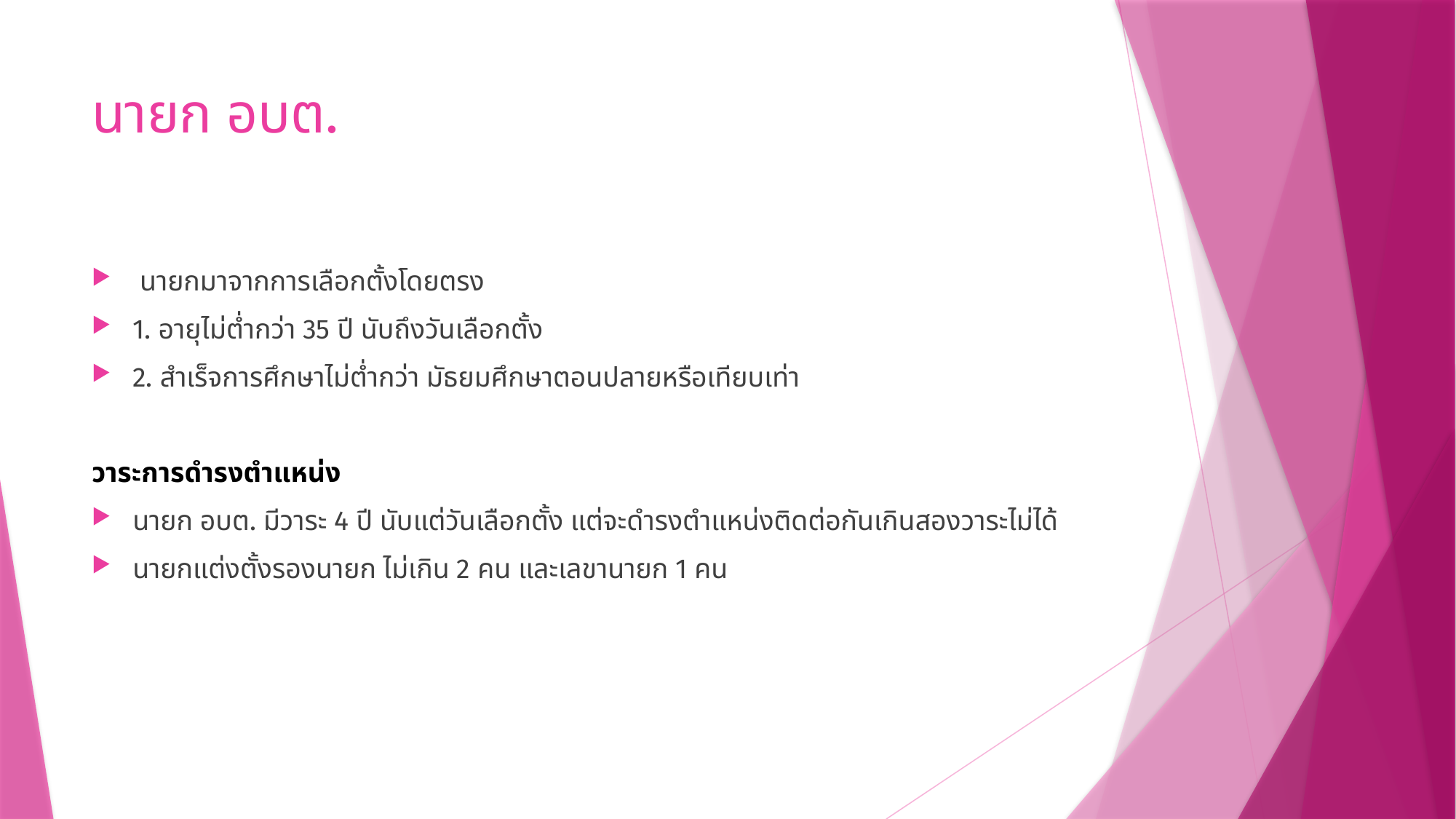

# นายก อบต.
 นายกมาจากการเลือกตั้งโดยตรง
1. อายุไม่ต่ำกว่า 35 ปี นับถึงวันเลือกตั้ง
2. สำเร็จการศึกษาไม่ต่ำกว่า มัธยมศึกษาตอนปลายหรือเทียบเท่า

วาระการดำรงตำแหน่ง
นายก อบต. มีวาระ 4 ปี นับแต่วันเลือกตั้ง แต่จะดำรงตำแหน่งติดต่อกันเกินสองวาระไม่ได้
นายกแต่งตั้งรองนายก ไม่เกิน 2 คน และเลขานายก 1 คน